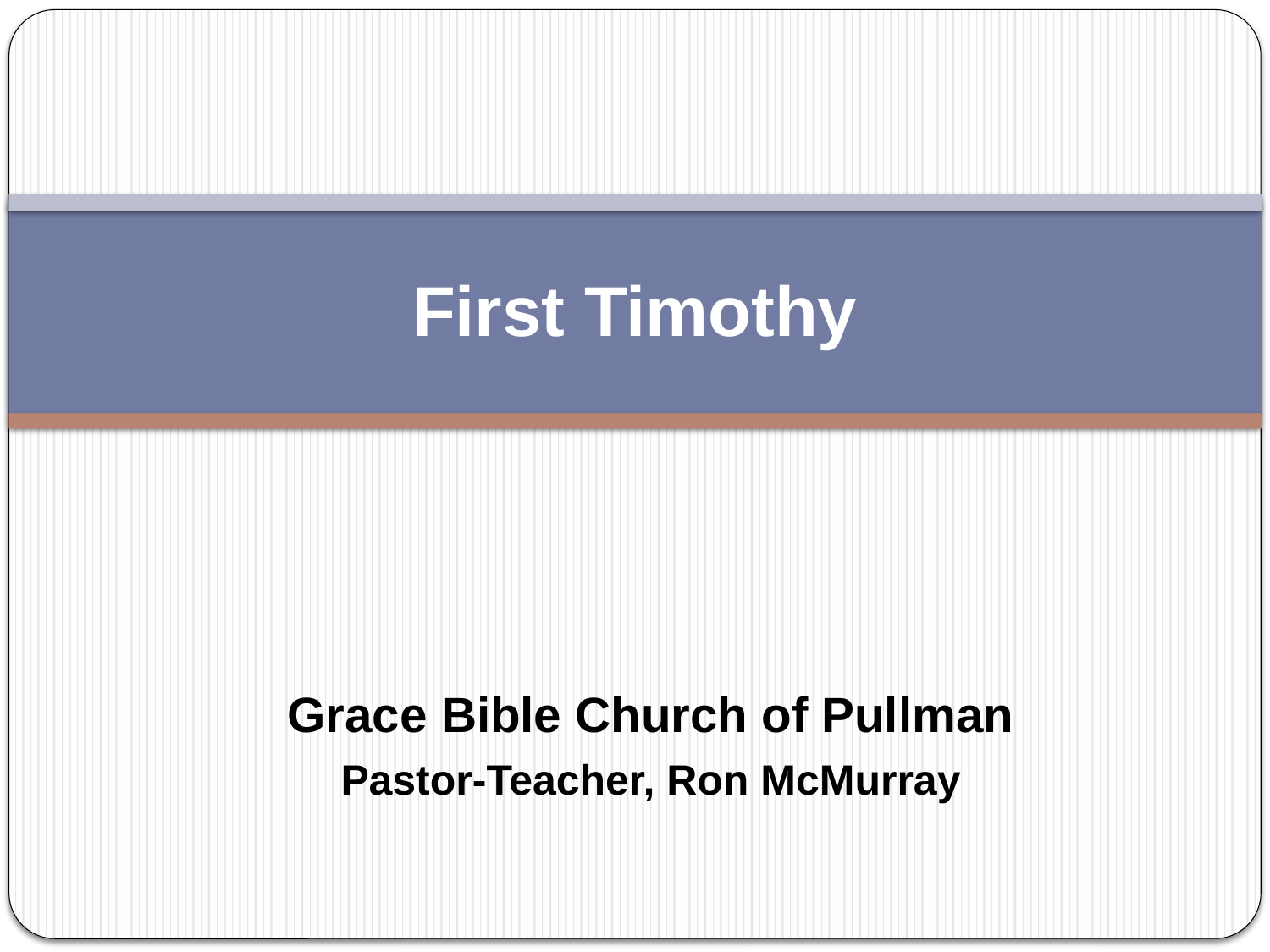

# First Timothy
Grace Bible Church of Pullman
Pastor-Teacher, Ron McMurray